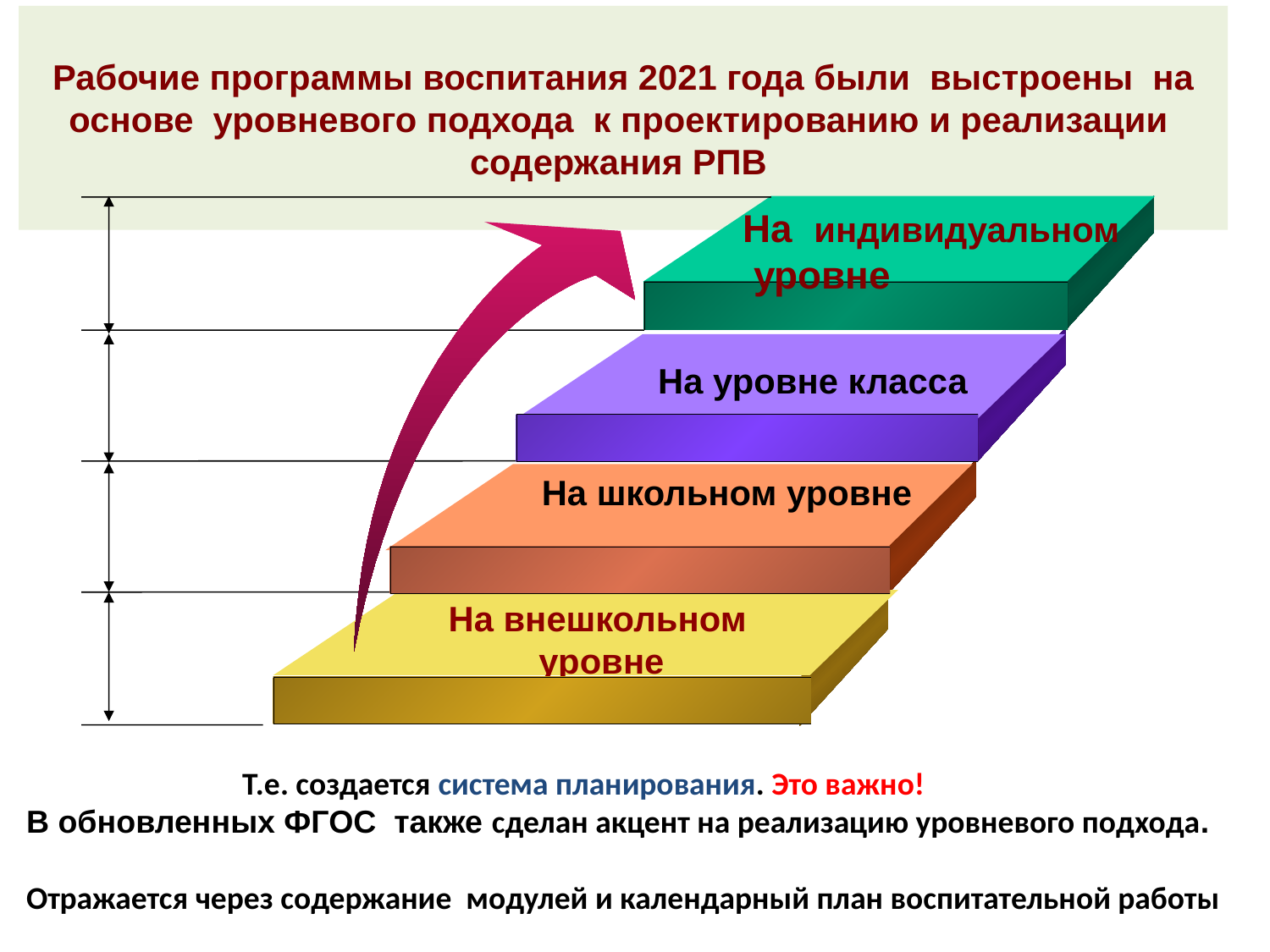

Рабочие программы воспитания 2021 года были  выстроены  на основе  уровневого подхода  к проектированию и реализации  содержания РПВ

                    На школьном уровне

                На внешкольном
                          уровне

На  индивидуальном
 уровне
На уровне класса
                              Т.е. создается система планирования. Это важно!
В обновленных ФГОС  также сделан акцент на реализацию уровневого подхода.

Отражается через содержание  модулей и календарный план воспитательной работы